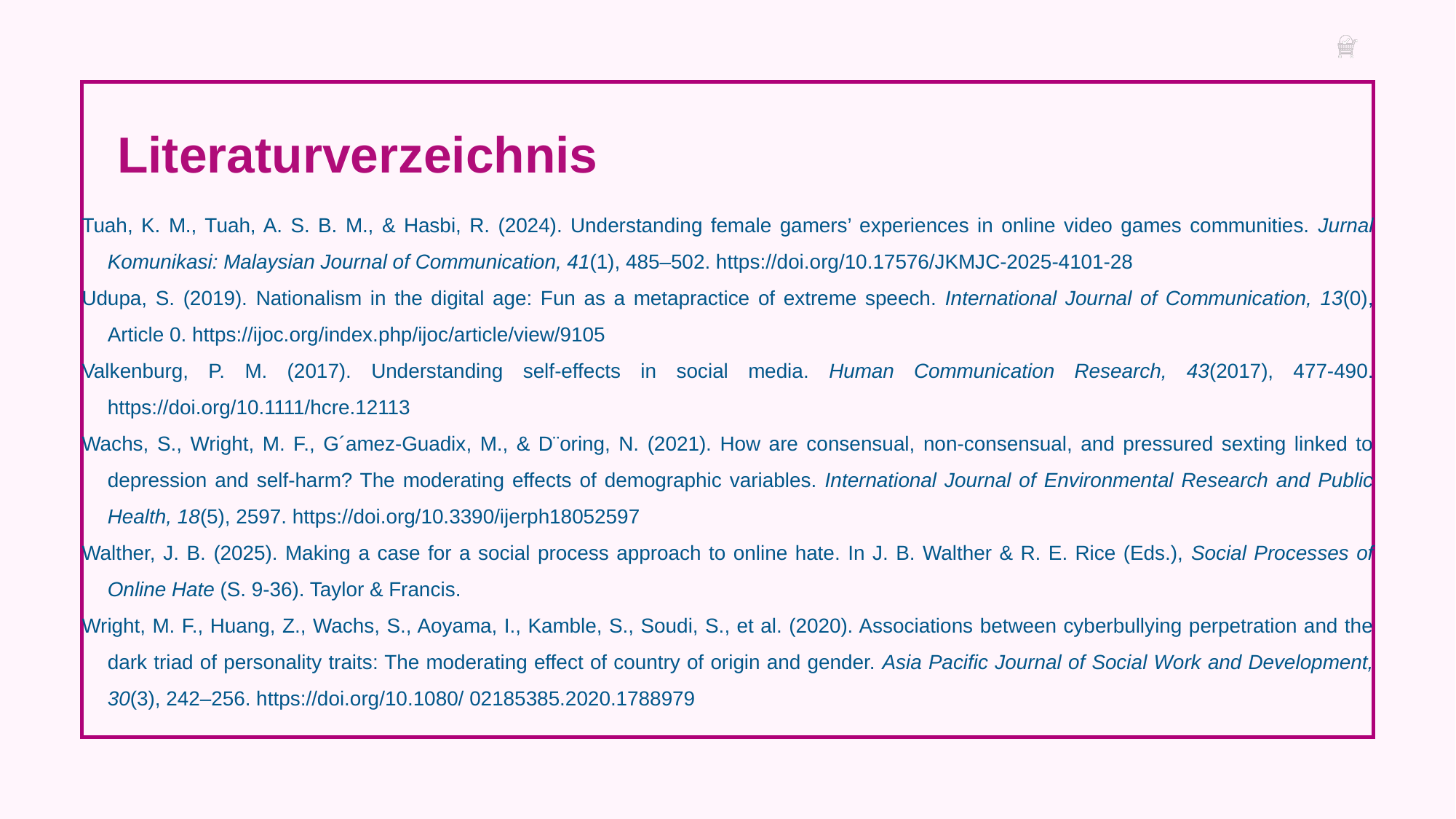

Literaturverzeichnis

Tuah, K. M., Tuah, A. S. B. M., & Hasbi, R. (2024). Understanding female gamers’ experiences in online video games communities. Jurnal Komunikasi: Malaysian Journal of Communication, 41(1), 485–502. https://doi.org/10.17576/JKMJC-2025-4101-28
Udupa, S. (2019). Nationalism in the digital age: Fun as a metapractice of extreme speech. International Journal of Communication, 13(0), Article 0. https://ijoc.org/index.php/ijoc/article/view/9105
Valkenburg, P. M. (2017). Understanding self-effects in social media. Human Communication Research, 43(2017), 477-490. https://doi.org/10.1111/hcre.12113
Wachs, S., Wright, M. F., G´amez-Guadix, M., & D¨oring, N. (2021). How are consensual, non-consensual, and pressured sexting linked to depression and self-harm? The moderating effects of demographic variables. International Journal of Environmental Research and Public Health, 18(5), 2597. https://doi.org/10.3390/ijerph18052597
Walther, J. B. (2025). Making a case for a social process approach to online hate. In J. B. Walther & R. E. Rice (Eds.), Social Processes of Online Hate (S. 9-36). Taylor & Francis.
Wright, M. F., Huang, Z., Wachs, S., Aoyama, I., Kamble, S., Soudi, S., et al. (2020). Associations between cyberbullying perpetration and the dark triad of personality traits: The moderating effect of country of origin and gender. Asia Paciﬁc Journal of Social Work and Development, 30(3), 242–256. https://doi.org/10.1080/ 02185385.2020.1788979